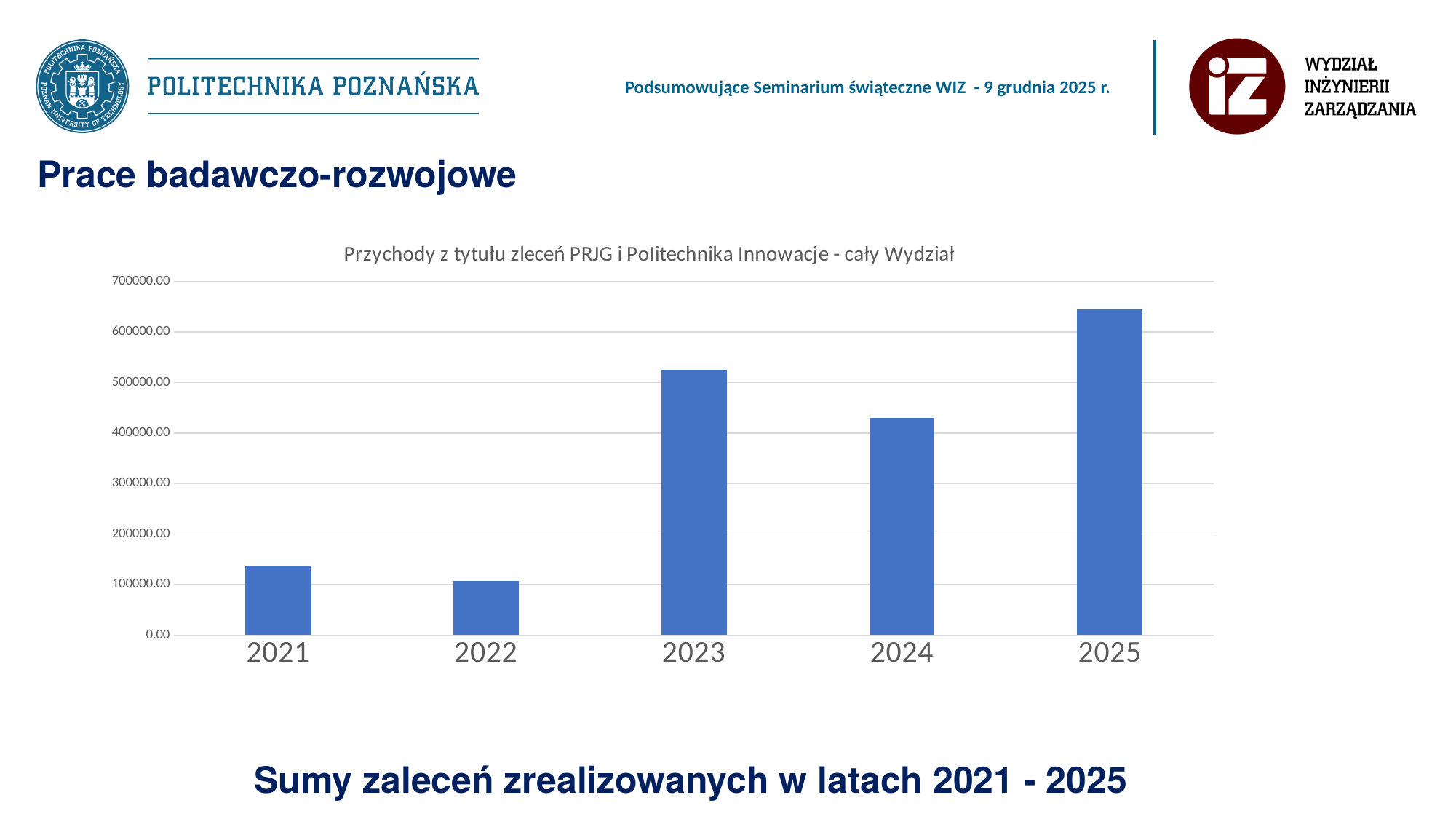

Prace badawczo-rozwojowe

### Chart: Przychody z tytułu zleceń PRJG i PoIitechnika Innowacje - cały Wydział

| Category |  |
|---|---|
| 2021 | 137492.0 |
| 2022 | 107390.0 |
| 2023 | 525933.0 |
| 2024 | 430040.0 |
| 2025 | 645566.56 |
Sumy zaleceń zrealizowanych w latach 2021 - 2025